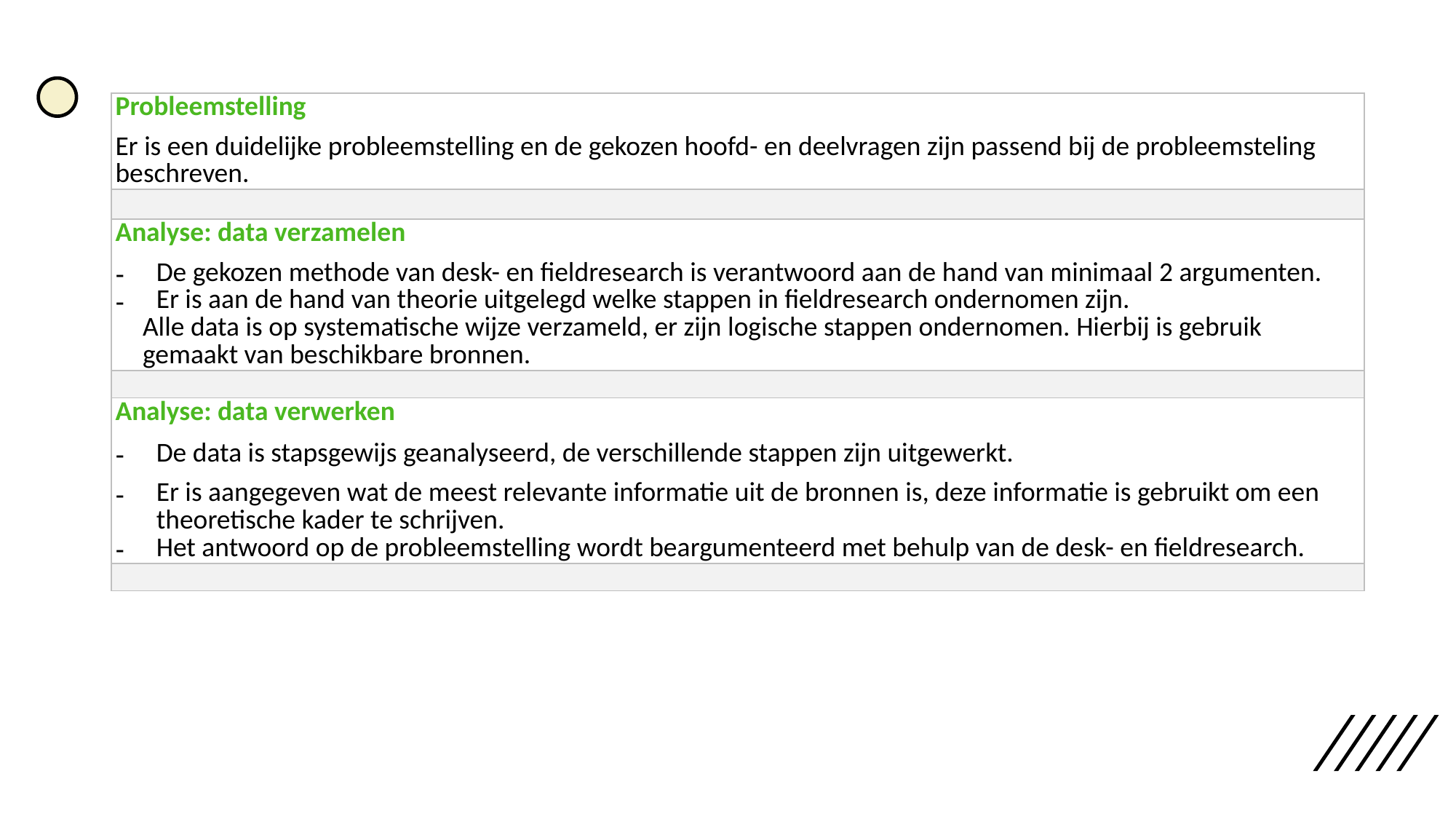

| Probleemstelling Er is een duidelijke probleemstelling en de gekozen hoofd- en deelvragen zijn passend bij de probleemsteling beschreven. |
| --- |
|  |
| Analyse: data verzamelen De gekozen methode van desk- en fieldresearch is verantwoord aan de hand van minimaal 2 argumenten. Er is aan de hand van theorie uitgelegd welke stappen in fieldresearch ondernomen zijn. Alle data is op systematische wijze verzameld, er zijn logische stappen ondernomen. Hierbij is gebruik gemaakt van beschikbare bronnen. |
|  |
| Analyse: data verwerken De data is stapsgewijs geanalyseerd, de verschillende stappen zijn uitgewerkt. Er is aangegeven wat de meest relevante informatie uit de bronnen is, deze informatie is gebruikt om een theoretische kader te schrijven. Het antwoord op de probleemstelling wordt beargumenteerd met behulp van de desk- en fieldresearch. |
|  |